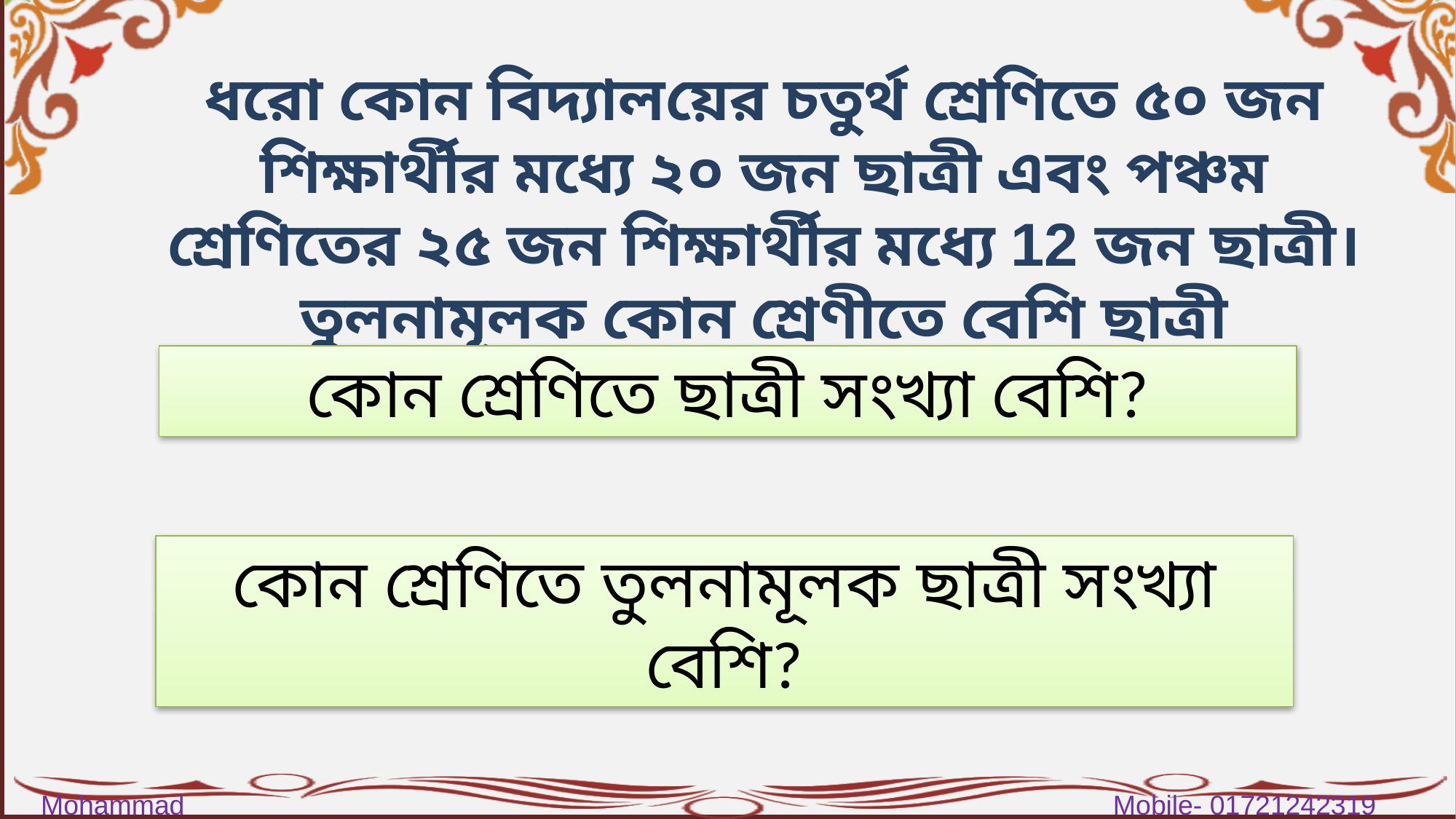

ধরো কোন বিদ্যালয়ের চতুর্থ শ্রেণিতে ৫০ জন শিক্ষার্থীর মধ্যে ২০ জন ছাত্রী এবং পঞ্চম শ্রেণিতের ২৫ জন শিক্ষার্থীর মধ্যে 12 জন ছাত্রী। তুলনামূলক কোন শ্রেণীতে বেশি ছাত্রী
কোন শ্রেণিতে ছাত্রী সংখ্যা বেশি?
কোন শ্রেণিতে তুলনামূলক ছাত্রী সংখ্যা বেশি?